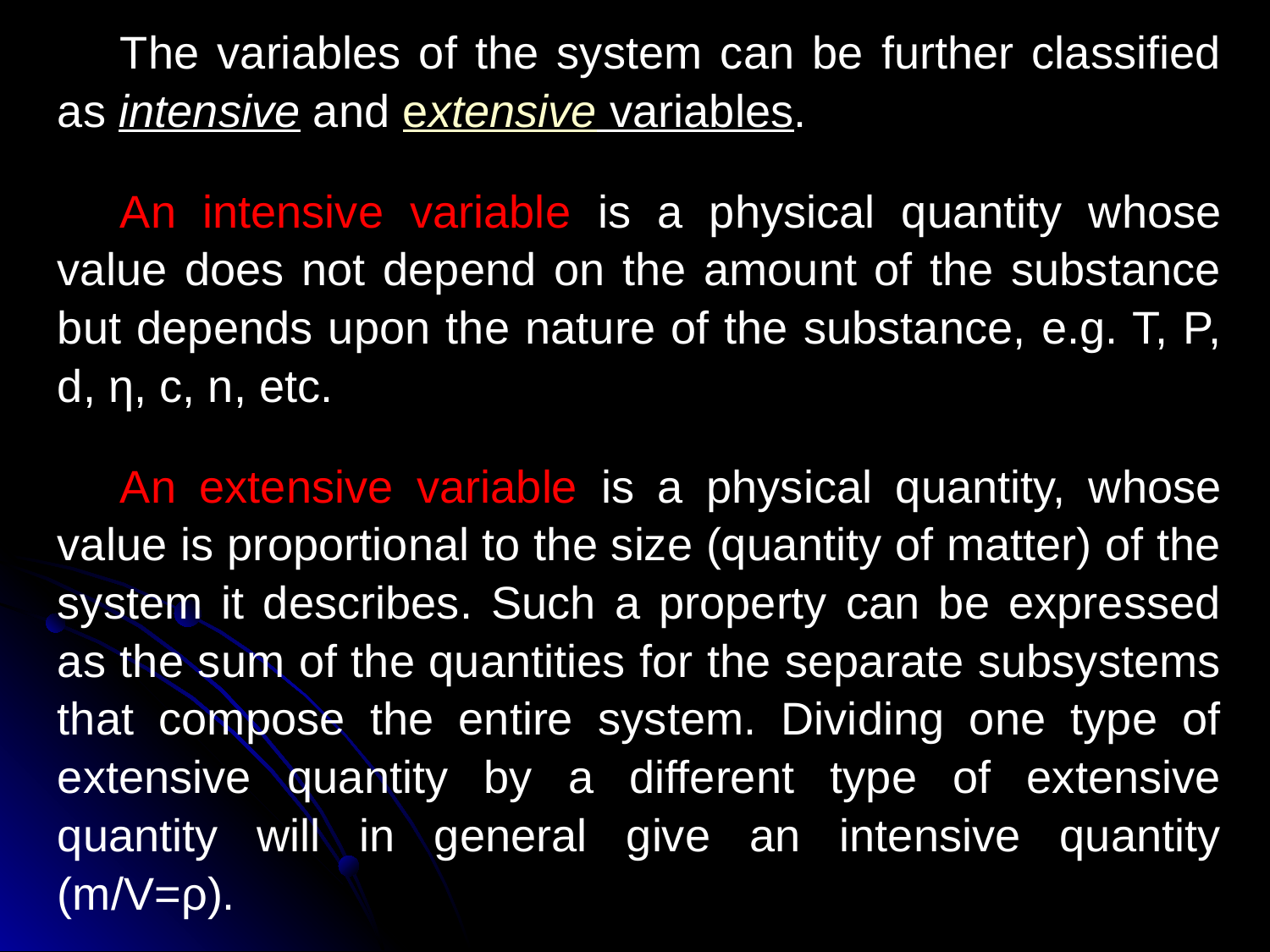

The variables of the system can be further classified as intensive and extensive variables.
An intensive variable is a physical quantity whose value does not depend on the amount of the substance but depends upon the nature of the substance, e.g. T, P, d, η, c, n, etc.
An extensive variable is a physical quantity, whose value is proportional to the size (quantity of matter) of the system it describes. Such a property can be expressed as the sum of the quantities for the separate subsystems that compose the entire system. Dividing one type of extensive quantity by a different type of extensive quantity will in general give an intensive quantity (m/V=ρ).